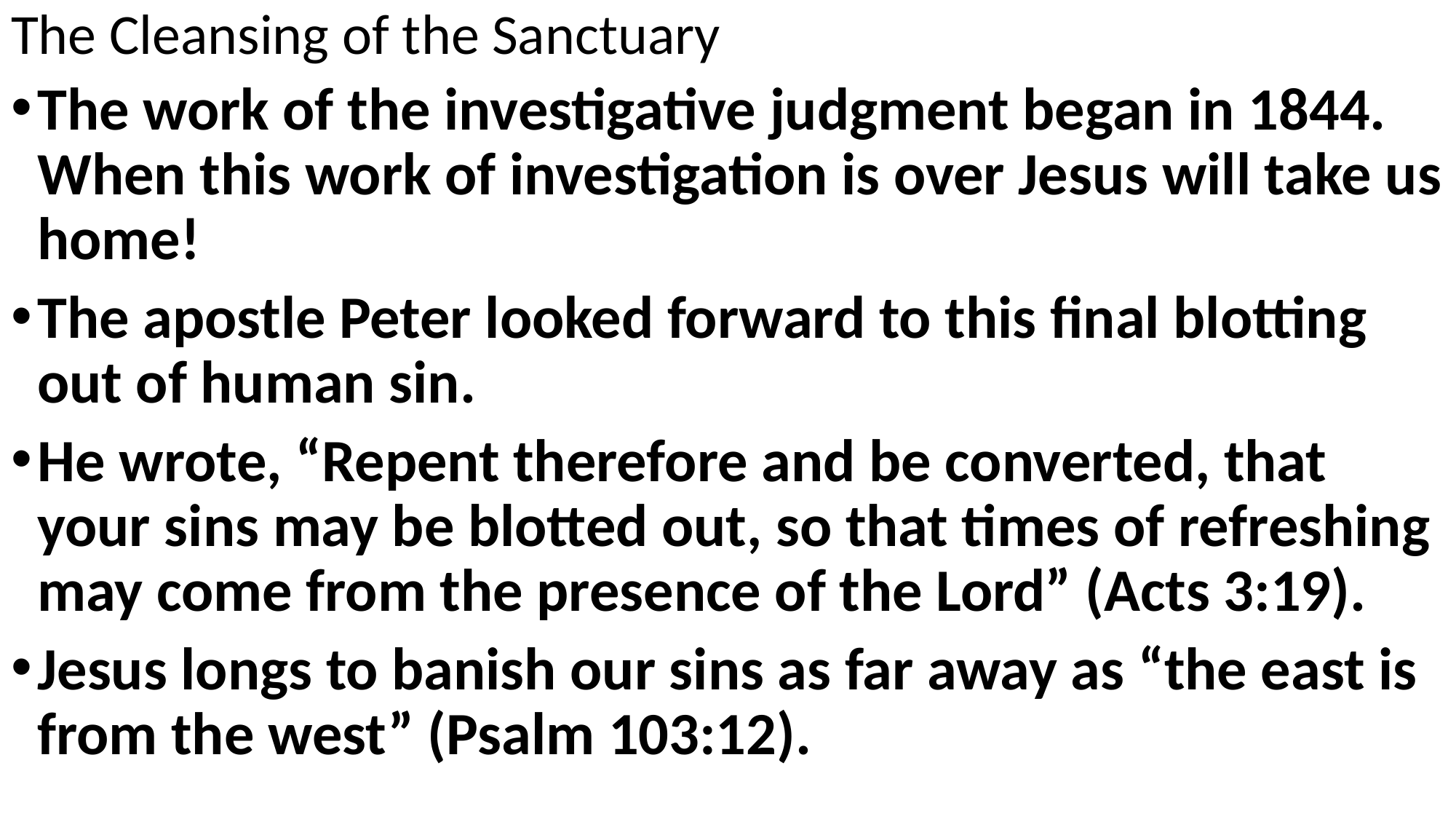

# The Cleansing of the Sanctuary
The work of the investigative judgment began in 1844. When this work of investigation is over Jesus will take us home!
The apostle Peter looked forward to this final blotting out of human sin.
He wrote, “Repent therefore and be converted, that your sins may be blotted out, so that times of refreshing may come from the presence of the Lord” (Acts 3:19).
Jesus longs to banish our sins as far away as “the east is from the west” (Psalm 103:12).